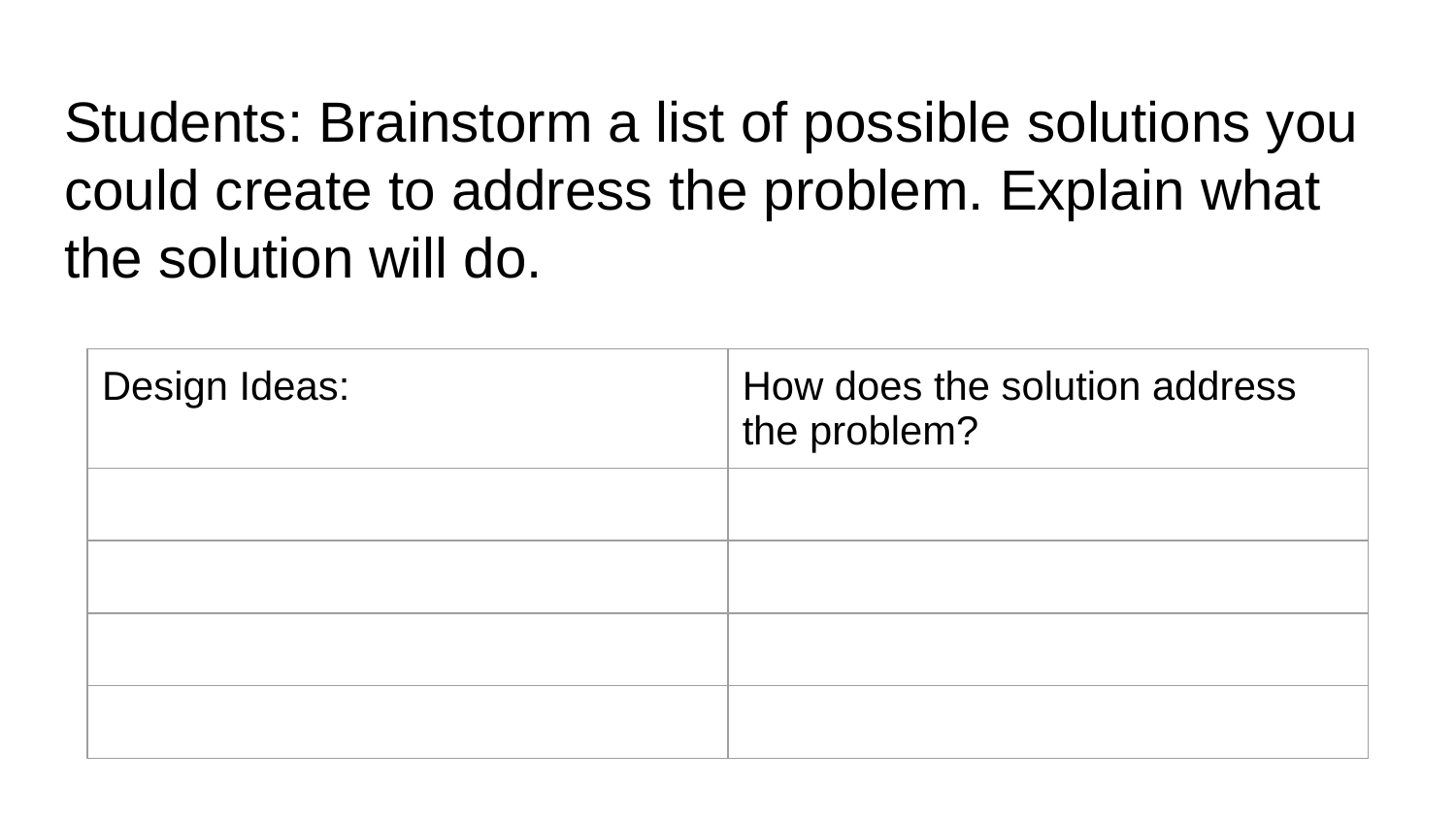

# Students: Brainstorm a list of possible solutions you could create to address the problem. Explain what the solution will do.
| Design Ideas: | How does the solution address the problem? |
| --- | --- |
|  |  |
|  |  |
|  |  |
|  |  |